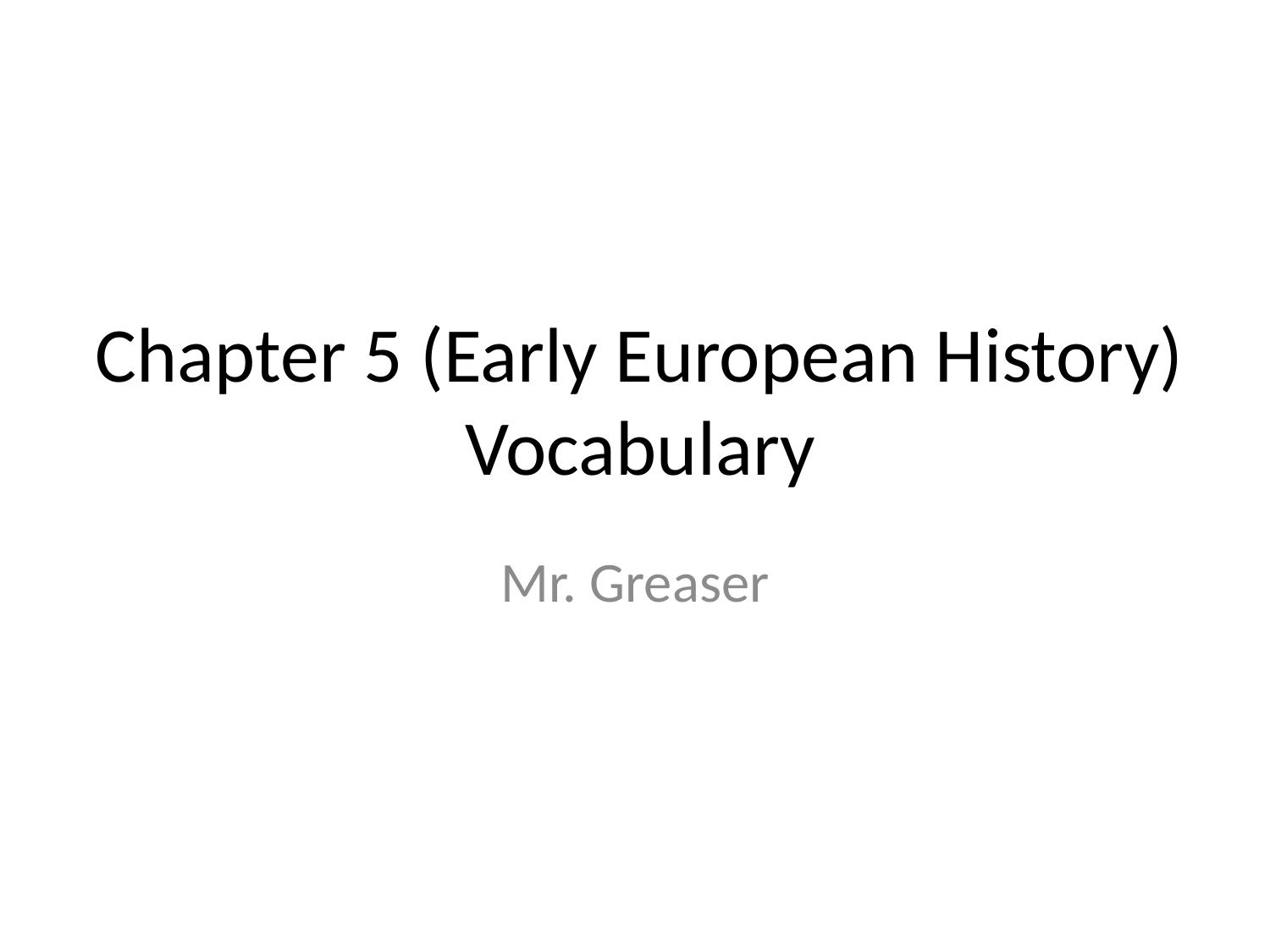

# Chapter 5 (Early European History) Vocabulary
Mr. Greaser